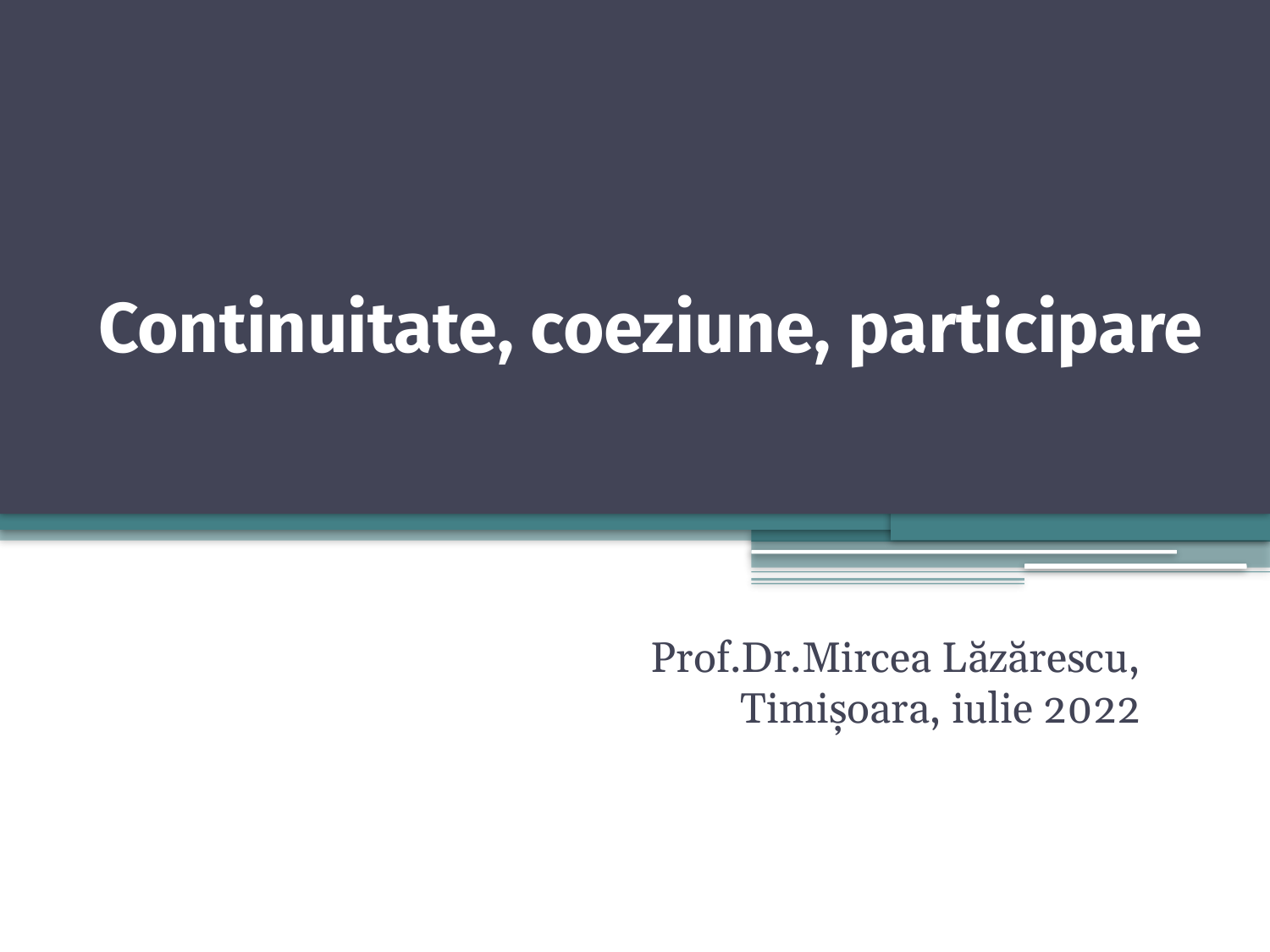

# Continuitate, coeziune, participare
Prof.Dr.Mircea Lăzărescu, Timişoara, iulie 2022